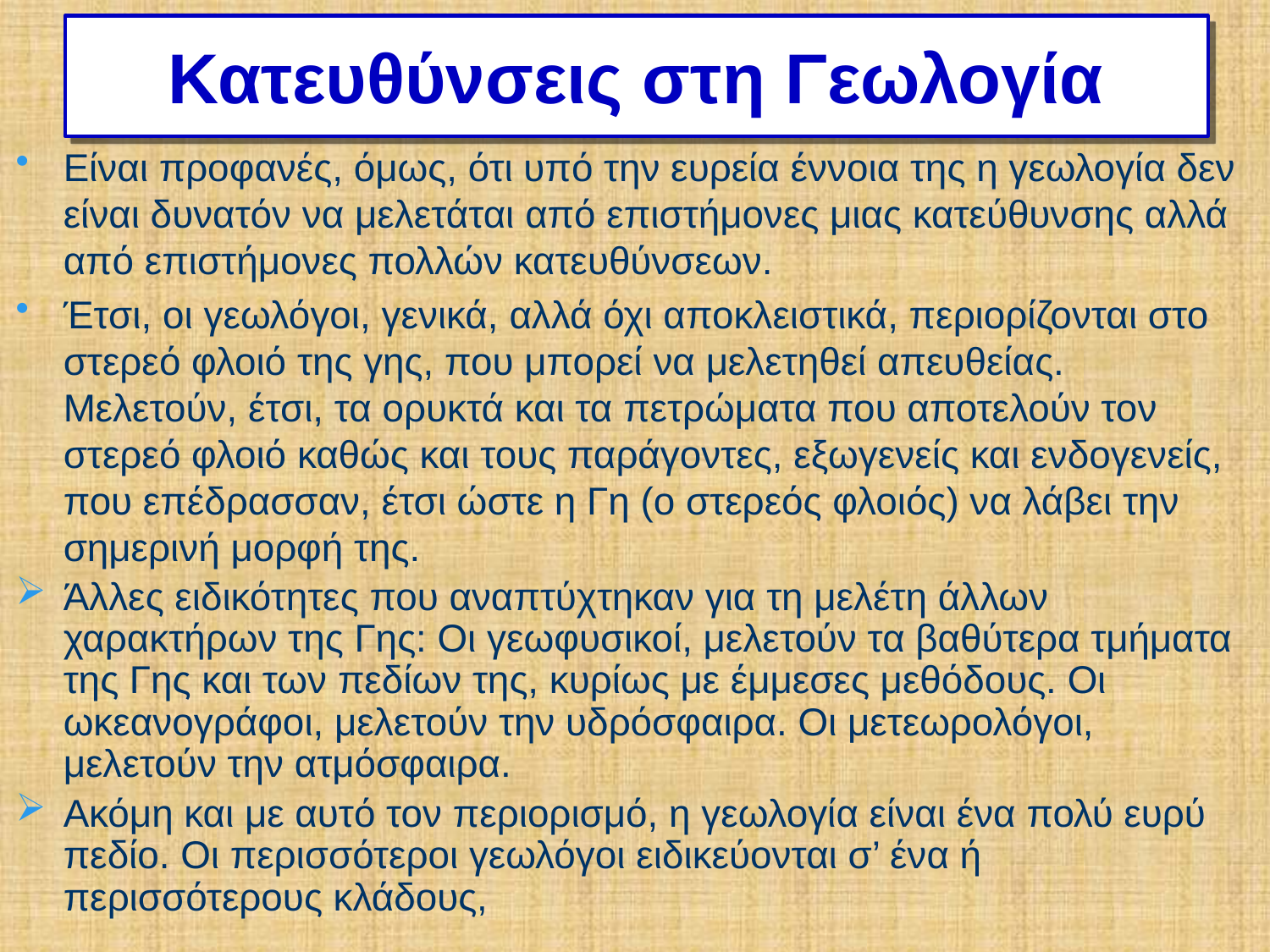

# Κατευθύνσεις στη Γεωλογία
Είναι προφανές, όμως, ότι υπό την ευρεία έννοια της η γεωλογία δεν είναι δυνατόν να μελετάται από επιστήμονες μιας κατεύθυνσης αλλά από επιστήμονες πολλών κατευθύνσεων.
Έτσι, οι γεωλόγοι, γενικά, αλλά όχι αποκλειστικά, περιορίζονται στο στερεό φλοιό της γης, που μπορεί να μελετηθεί απευθείας. Μελετούν, έτσι, τα ορυκτά και τα πετρώματα που αποτελούν τον στερεό φλοιό καθώς και τους παράγοντες, εξωγενείς και ενδογενείς, που επέδρασσαν, έτσι ώστε η Γη (ο στερεός φλοιός) να λάβει την σημερινή μορφή της.
Άλλες ειδικότητες που αναπτύχτηκαν για τη μελέτη άλλων χαρακτήρων της Γης: Οι γεωφυσικοί, μελετούν τα βαθύτερα τμήματα της Γης και των πεδίων της, κυρίως με έμμεσες μεθόδους. Οι ωκεανογράφοι, μελετούν την υδρόσφαιρα. Οι μετεωρολόγοι, μελετούν την ατμόσφαιρα.
Ακόμη και με αυτό τον περιορισμό, η γεωλογία είναι ένα πολύ ευρύ πεδίο. Οι περισσότεροι γεωλόγοι ειδικεύονται σ’ ένα ή περισσότερους κλάδους,